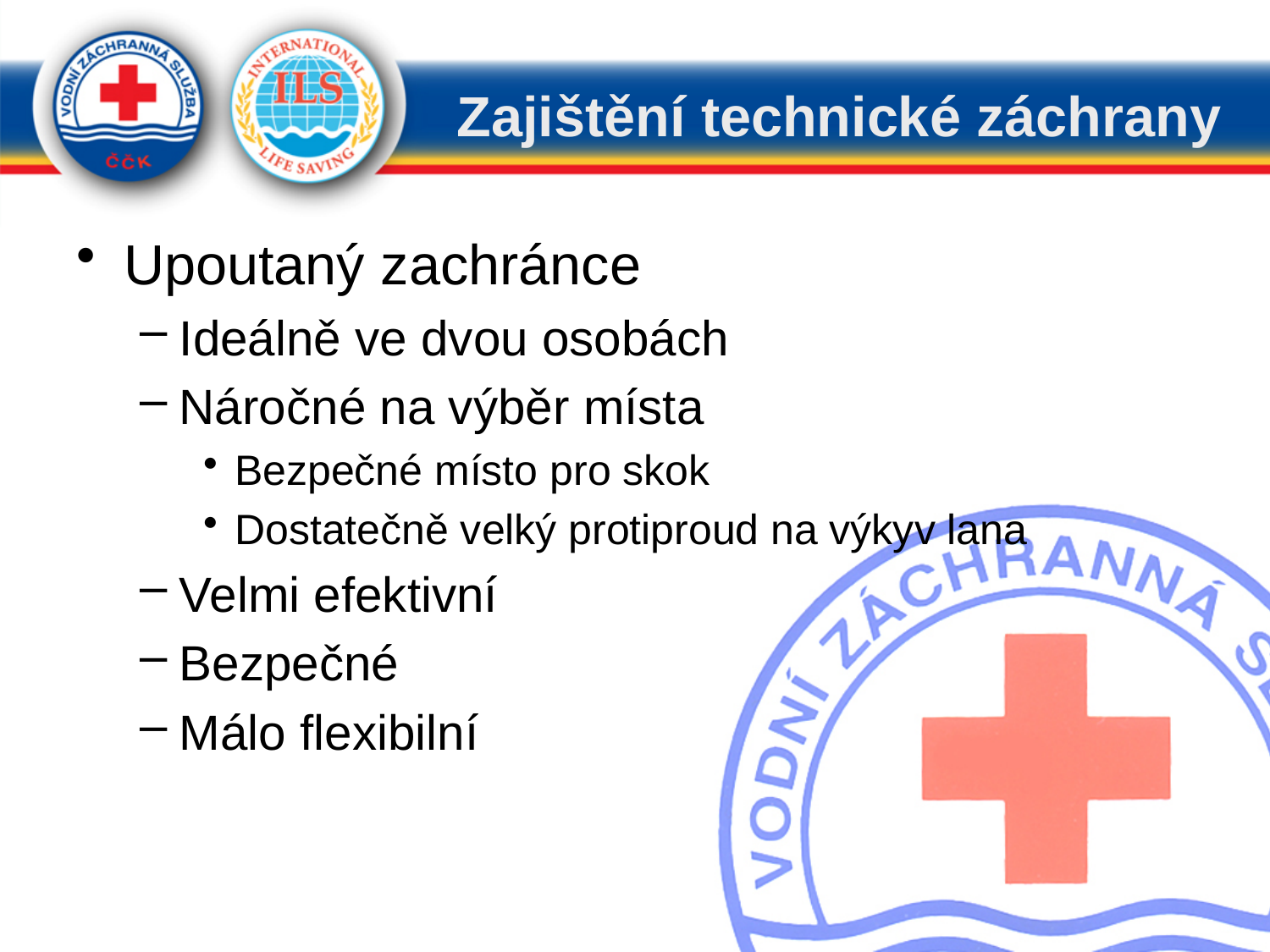

Zajištění technické záchrany
Upoutaný zachránce
Ideálně ve dvou osobách
Náročné na výběr místa
Bezpečné místo pro skok
Dostatečně velký protiproud na výkyv lana
Velmi efektivní
Bezpečné
Málo flexibilní